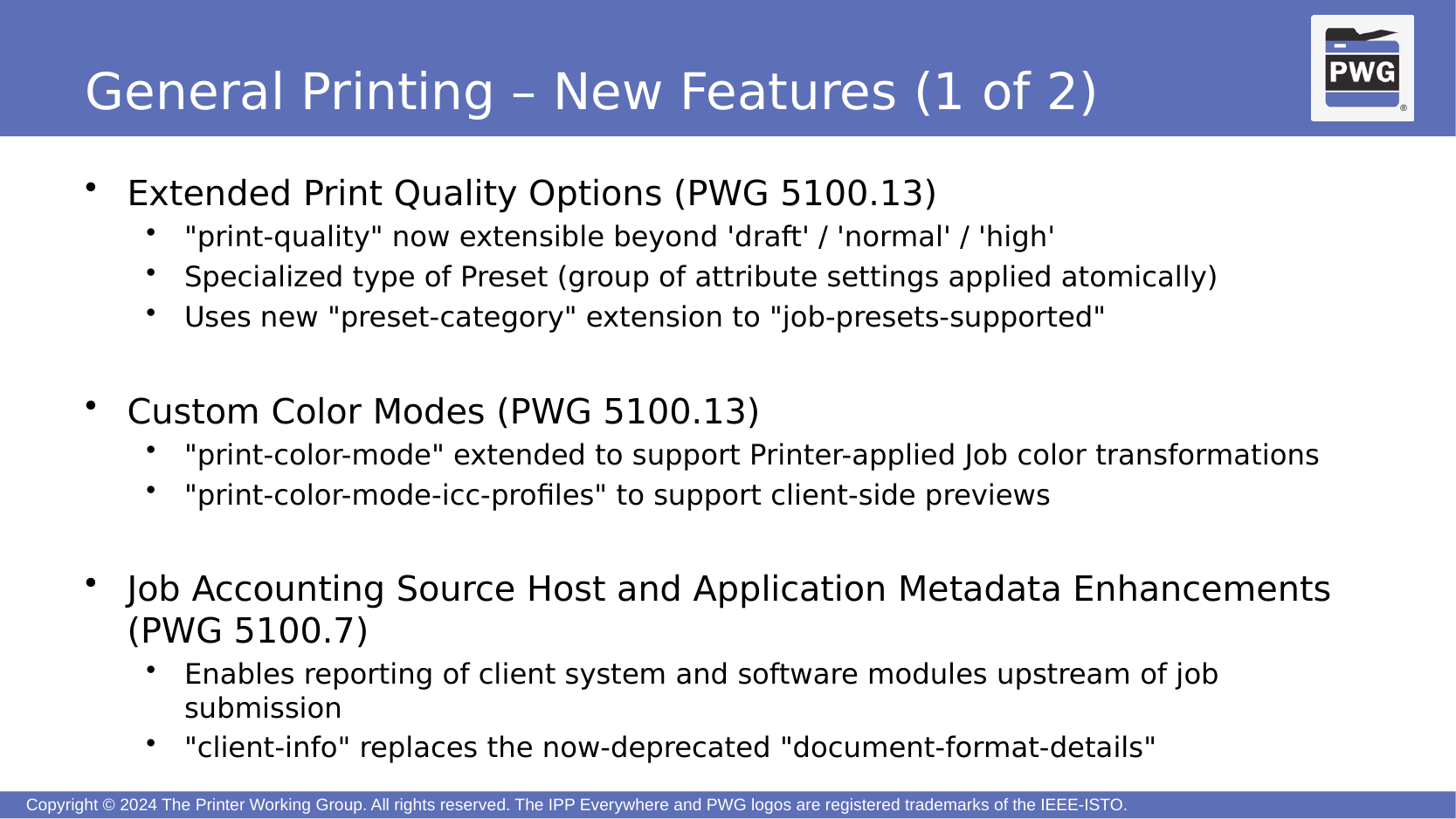

# General Printing – New Features (1 of 2)
Extended Print Quality Options (PWG 5100.13)
"print-quality" now extensible beyond 'draft' / 'normal' / 'high'
Specialized type of Preset (group of attribute settings applied atomically)
Uses new "preset-category" extension to "job-presets-supported"

Custom Color Modes (PWG 5100.13)
"print-color-mode" extended to support Printer-applied Job color transformations
"print-color-mode-icc-profiles" to support client-side previews

Job Accounting Source Host and Application Metadata Enhancements (PWG 5100.7)
Enables reporting of client system and software modules upstream of job submission
"client-info" replaces the now-deprecated "document-format-details"
3